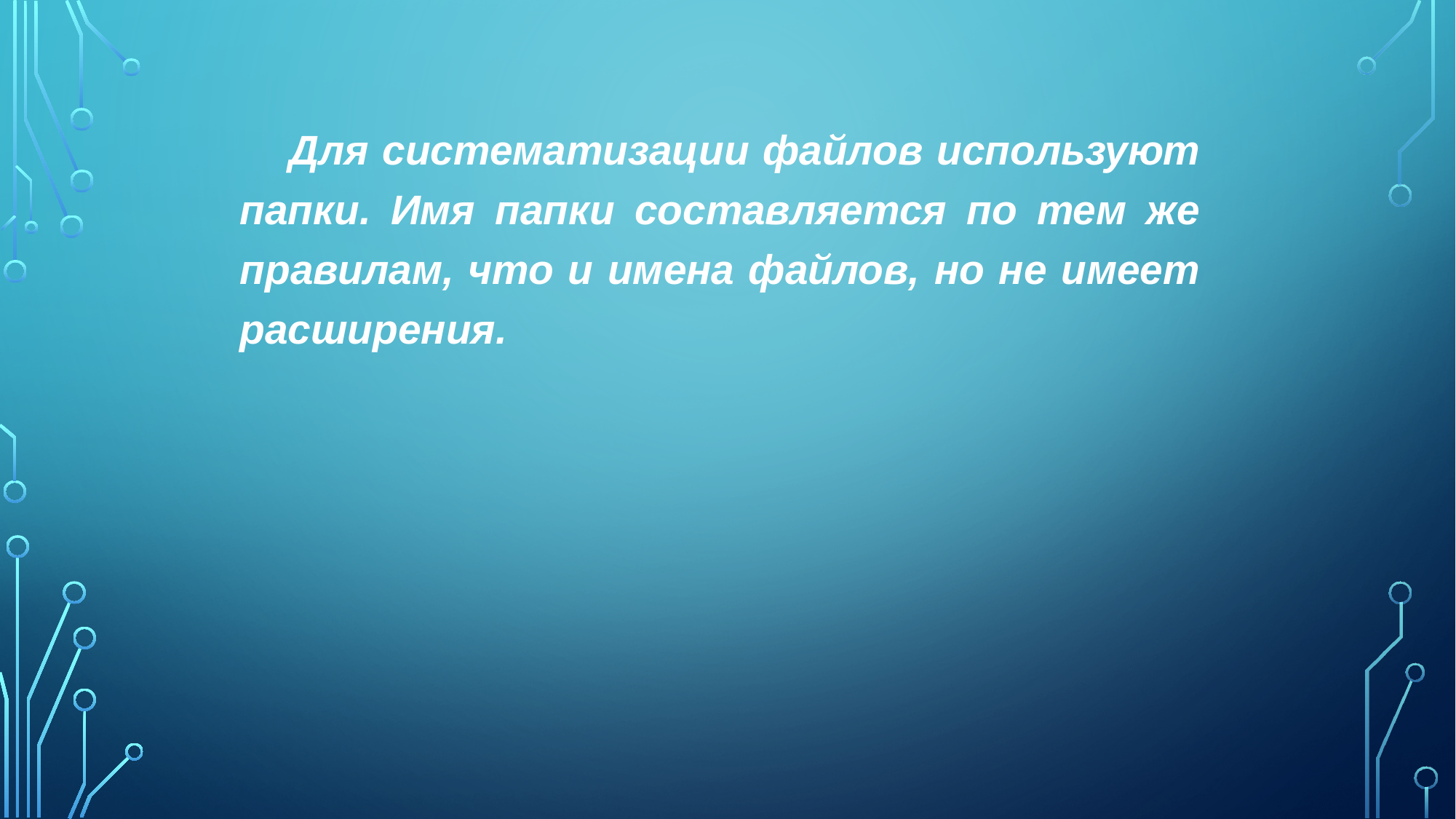

Для систематизации файлов используют папки. Имя папки составляется по тем же правилам, что и имена файлов, но не имеет расширения.